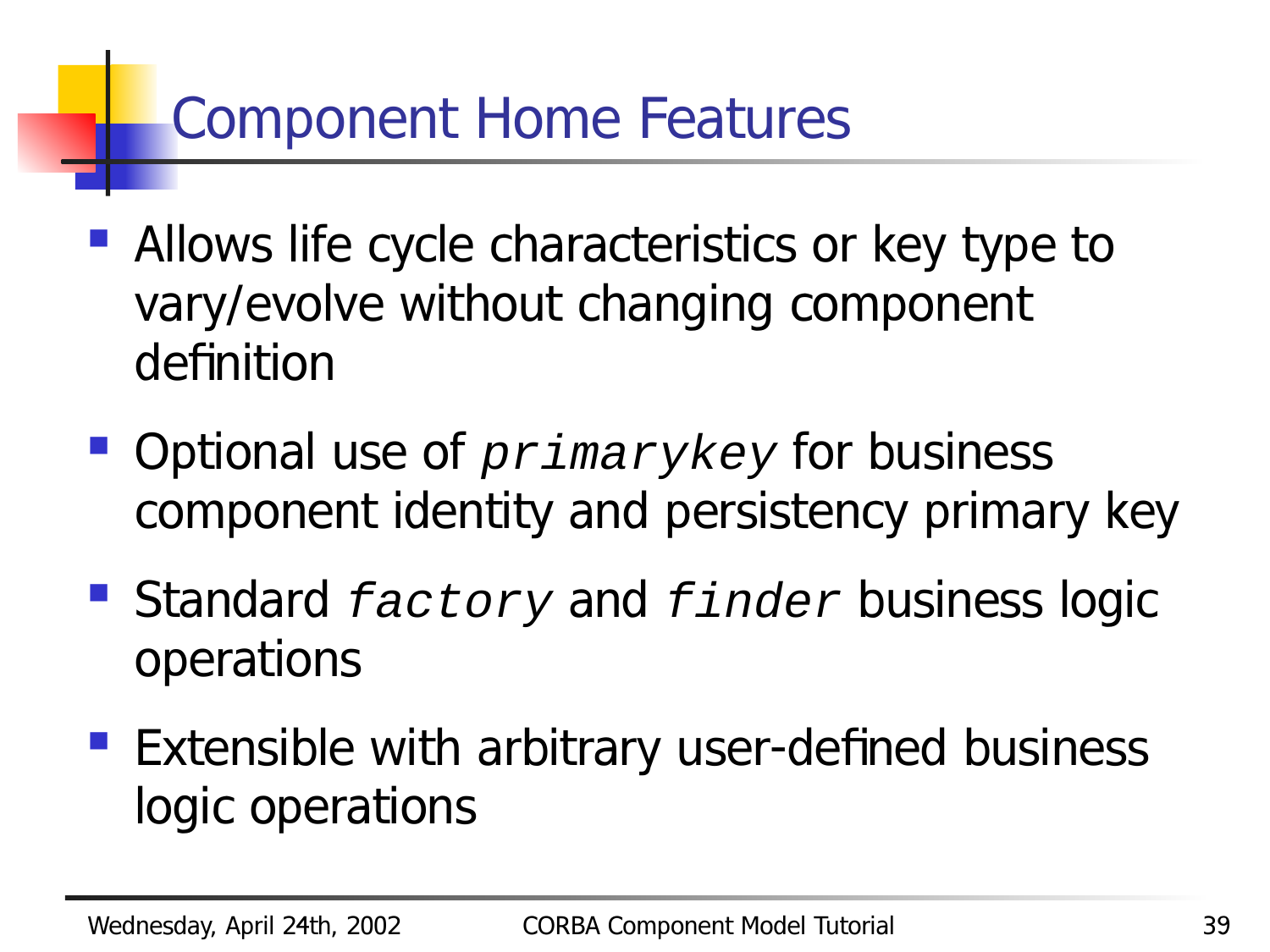

# Component Home Features
Allows life cycle characteristics or key type to vary/evolve without changing component definition

Optional use of primarykey for business component identity and persistency primary key

Standard factory and finder business logic operations

Extensible with arbitrary user-defined business logic operations
Wednesday, April 24th, 2002
CORBA Component Model Tutorial
39